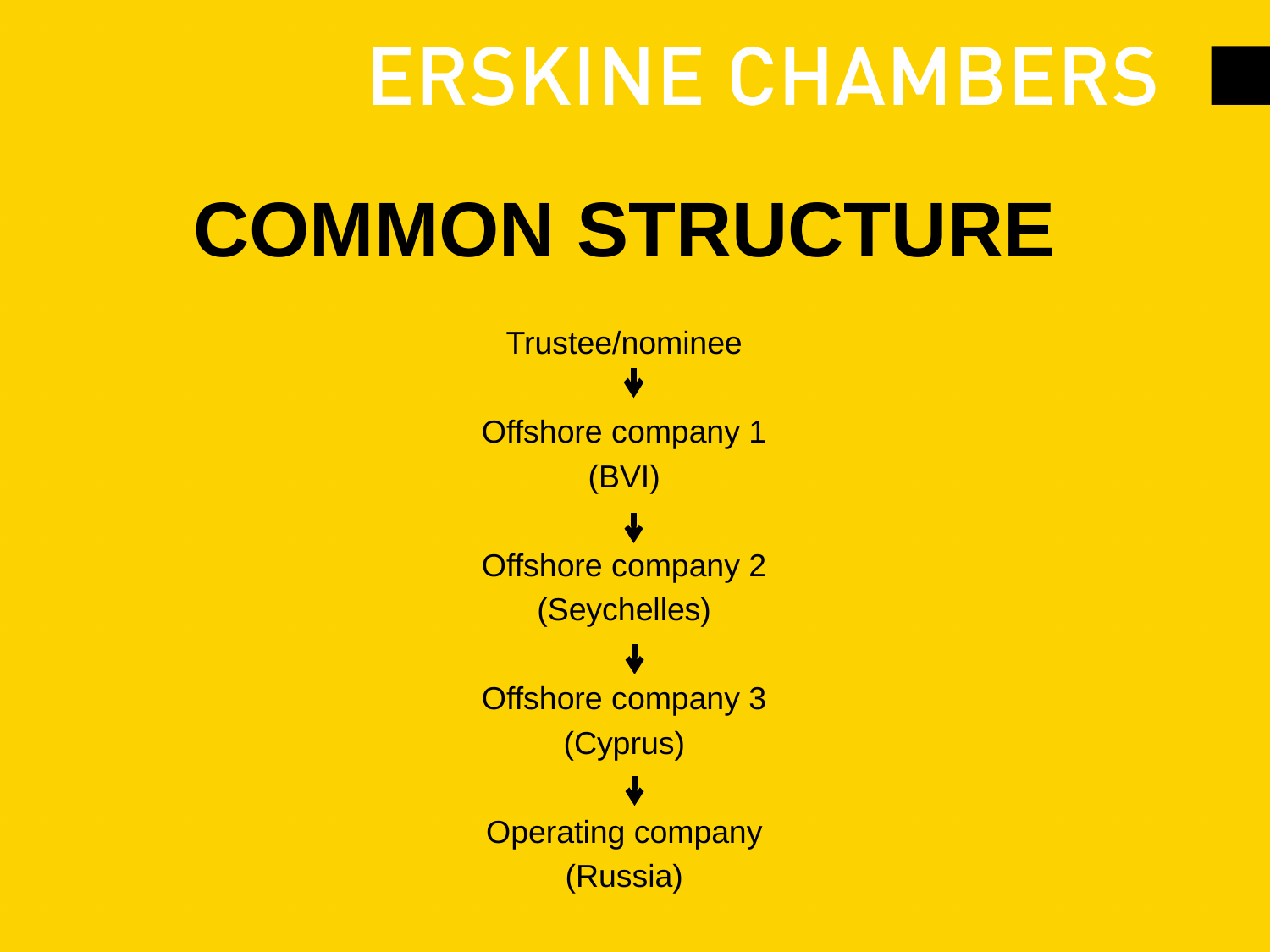

# Common Structure
Trustee/nominee

Offshore company 1
(BVI)

Offshore company 2
(Seychelles)

Offshore company 3
(Cyprus)

Operating company
(Russia)